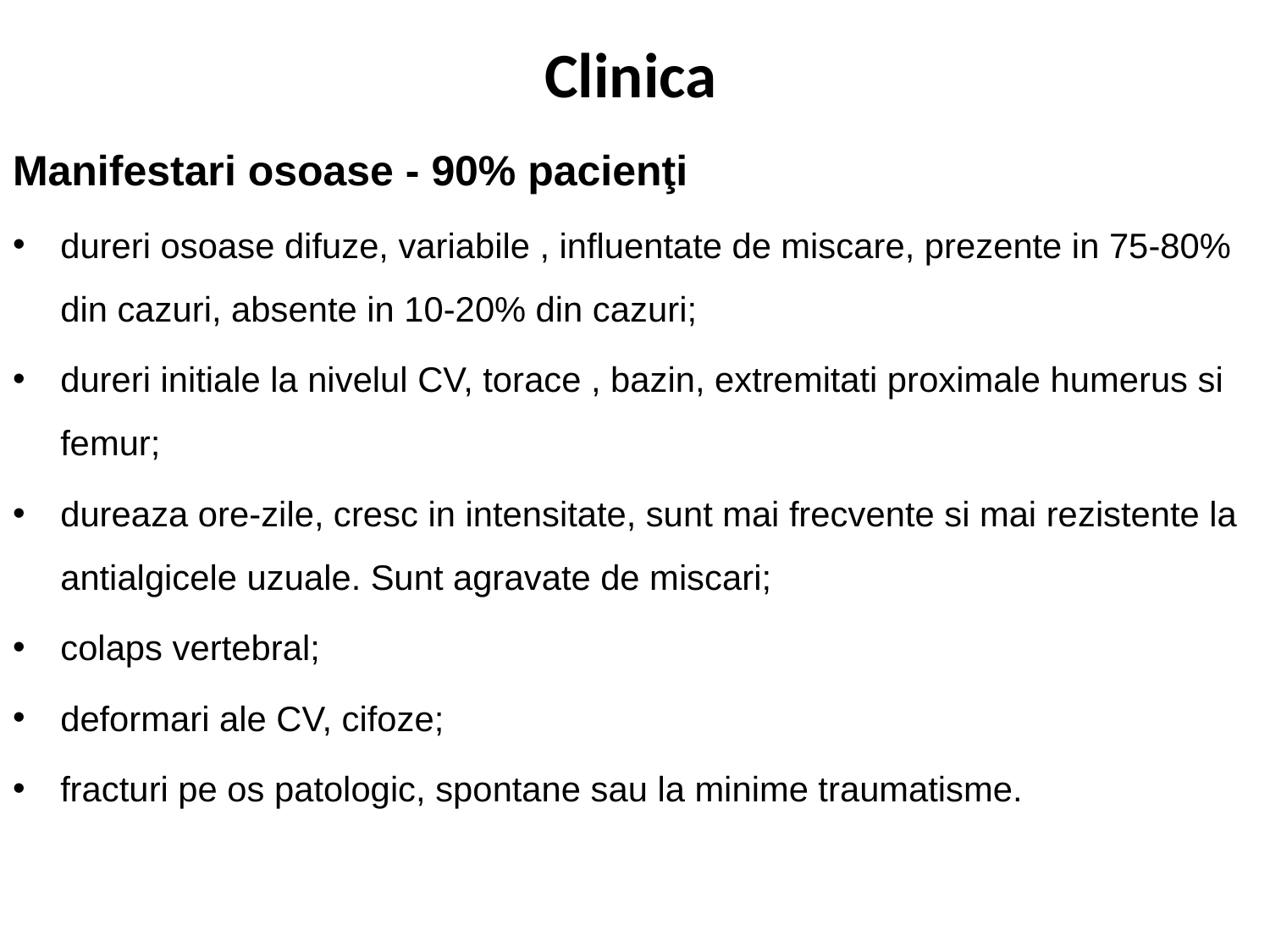

# Clinica
Manifestari osoase - 90% pacienţi
dureri osoase difuze, variabile , influentate de miscare, prezente in 75-80% din cazuri, absente in 10-20% din cazuri;
dureri initiale la nivelul CV, torace , bazin, extremitati proximale humerus si femur;
dureaza ore-zile, cresc in intensitate, sunt mai frecvente si mai rezistente la antialgicele uzuale. Sunt agravate de miscari;
colaps vertebral;
deformari ale CV, cifoze;
fracturi pe os patologic, spontane sau la minime traumatisme.